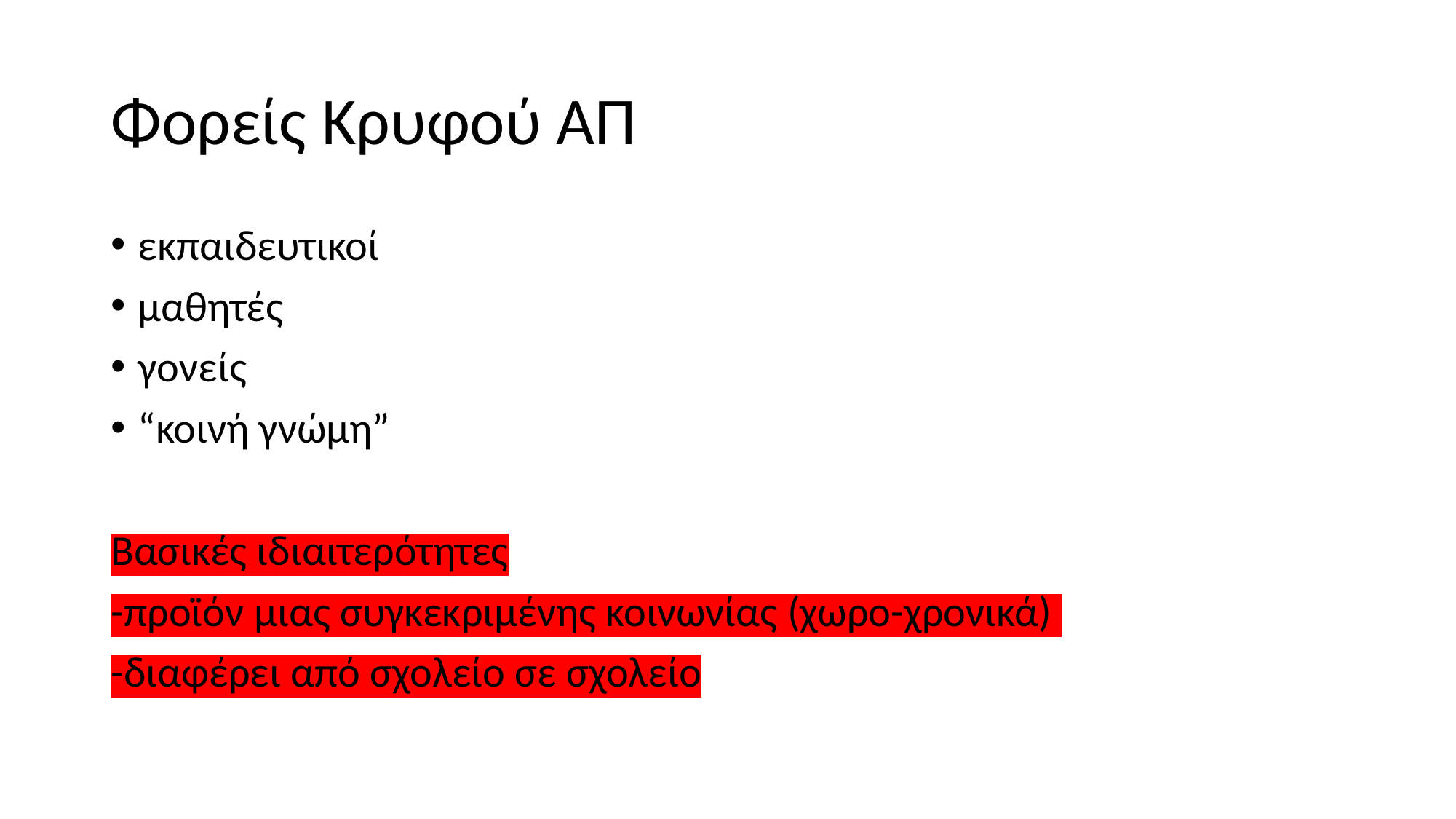

# Φορείς Κρυφού ΑΠ
εκπαιδευτικοί
μαθητές
γονείς
“κοινή γνώμη”

Βασικές ιδιαιτερότητες
-προϊόν μιας συγκεκριμένης κοινωνίας (χωρο-χρονικά)
-διαφέρει από σχολείο σε σχολείο